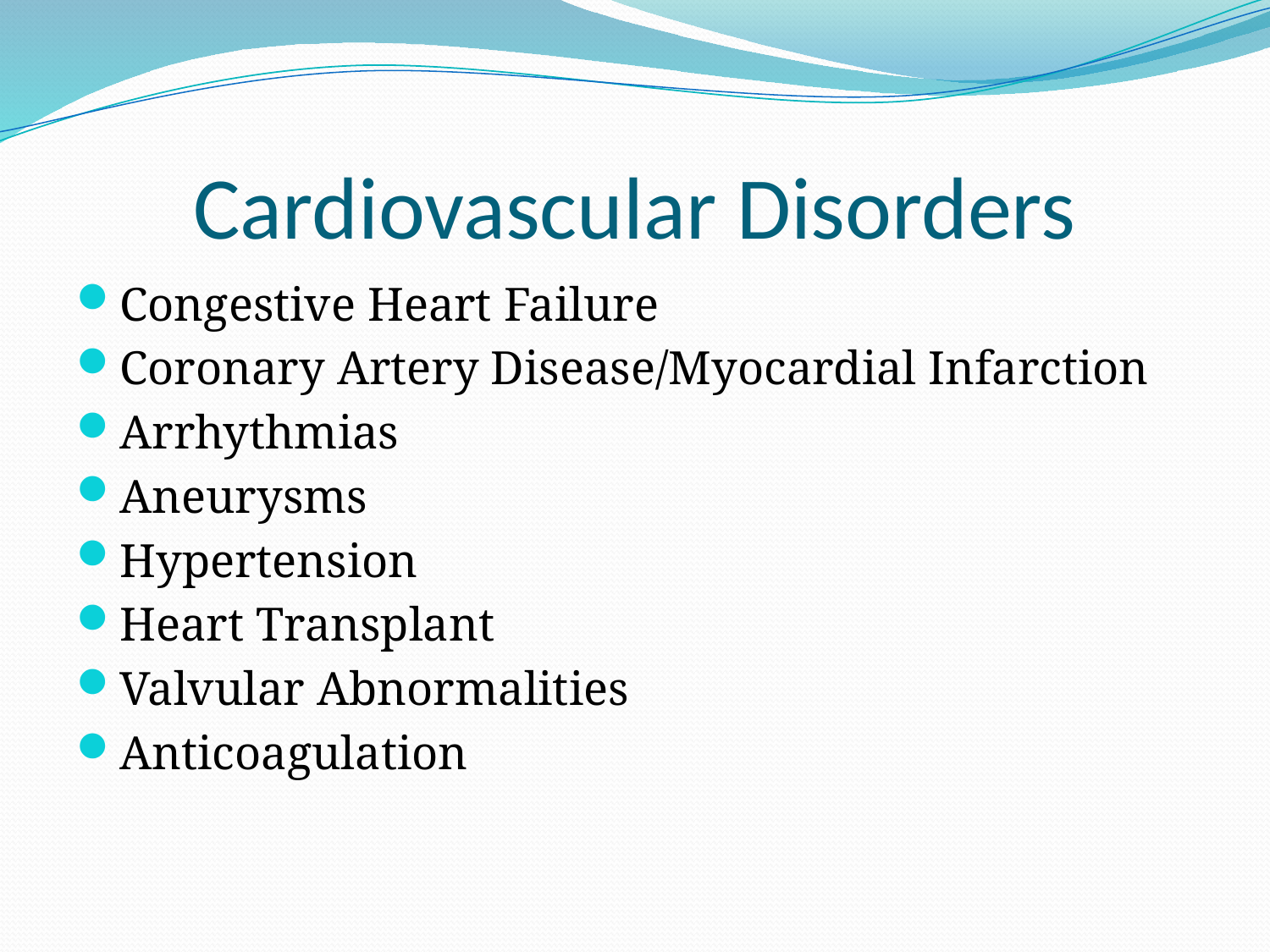

# Cardiovascular Disorders
Congestive Heart Failure
Coronary Artery Disease/Myocardial Infarction
Arrhythmias
Aneurysms
Hypertension
Heart Transplant
Valvular Abnormalities
Anticoagulation